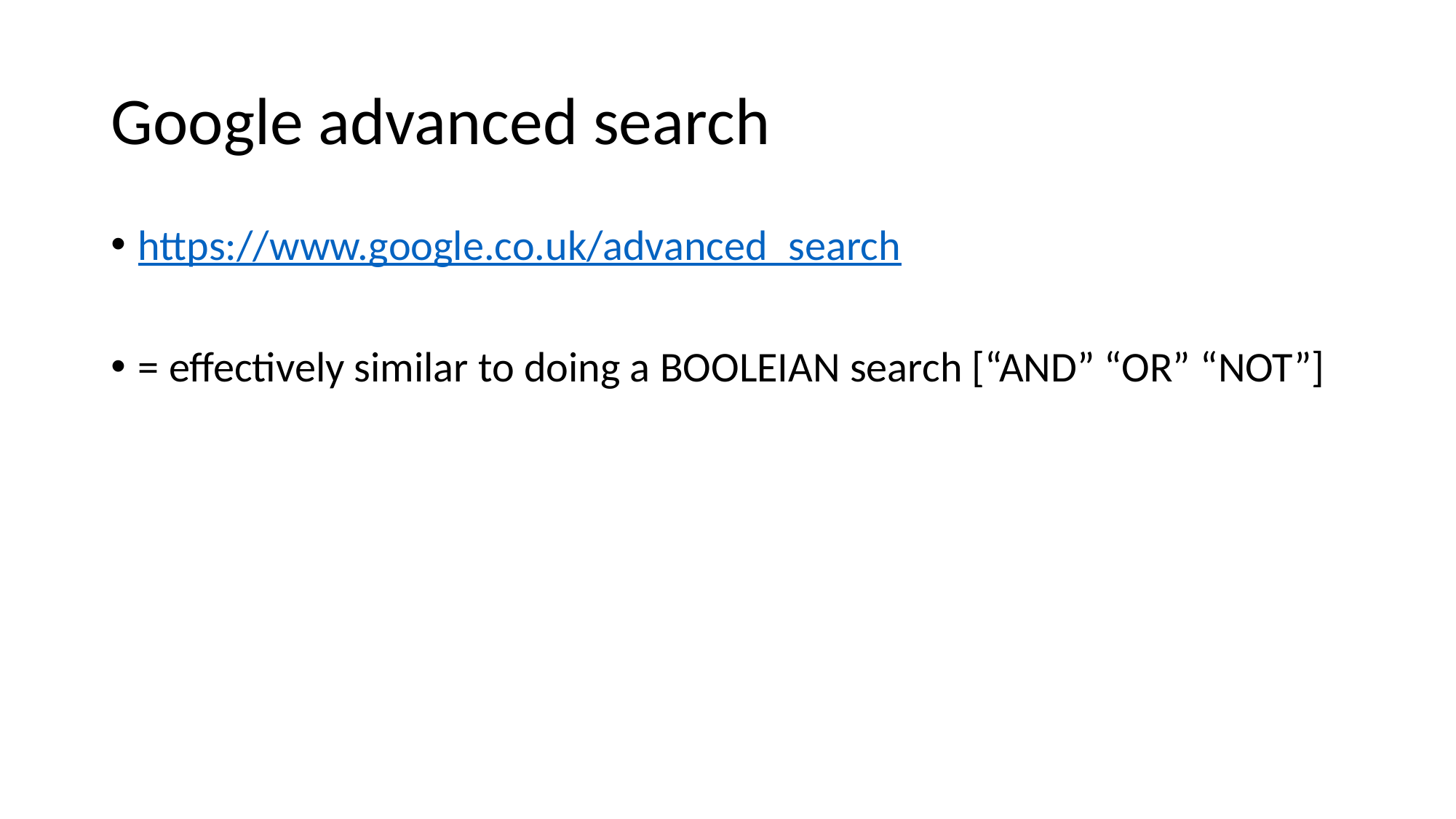

# Google advanced search
https://www.google.co.uk/advanced_search

= effectively similar to doing a BOOLEIAN search [“AND” “OR” “NOT”]